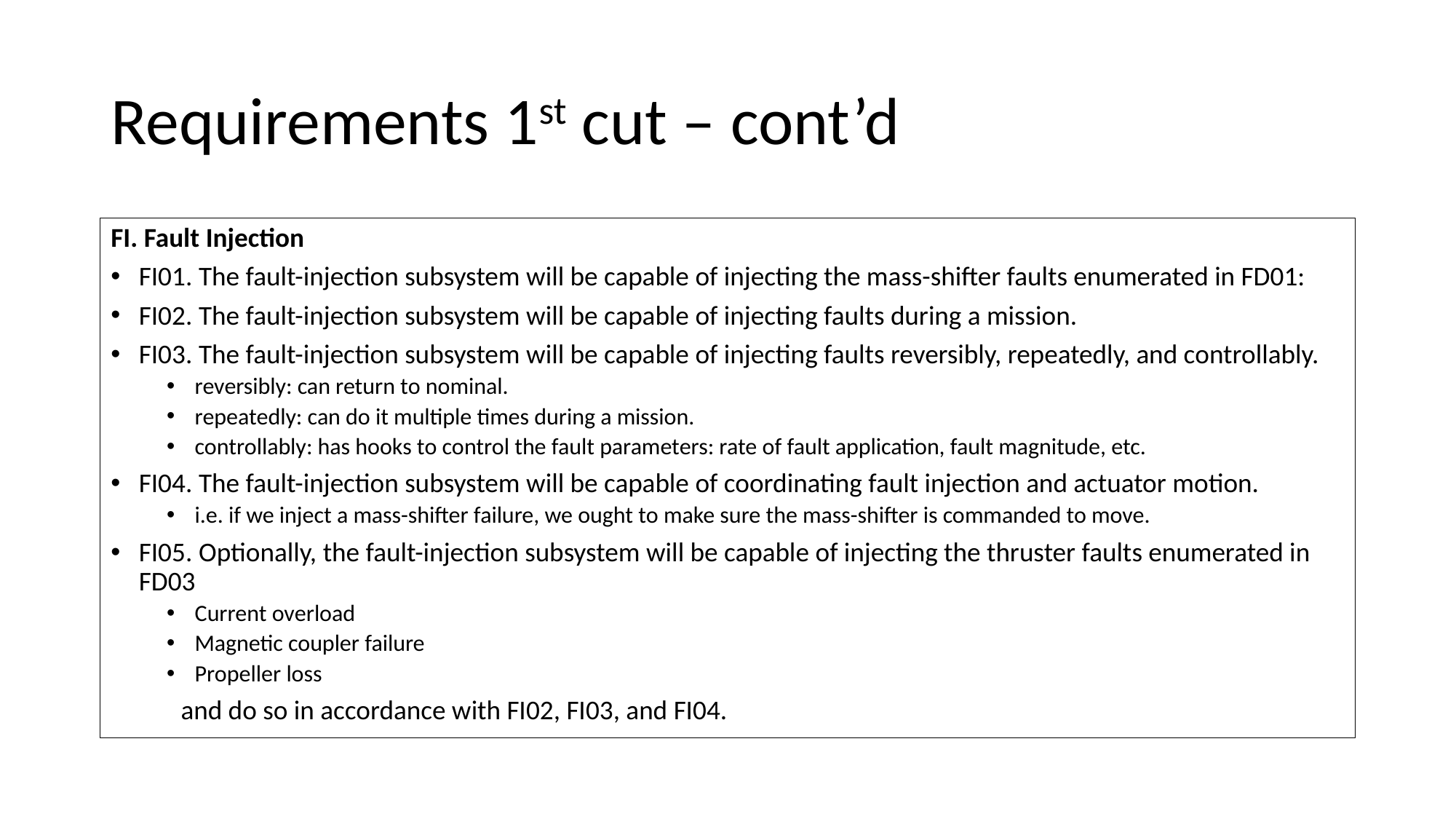

# Requirements 1st cut – cont’d
FI. Fault Injection
FI01. The fault-injection subsystem will be capable of injecting the mass-shifter faults enumerated in FD01:
FI02. The fault-injection subsystem will be capable of injecting faults during a mission.
FI03. The fault-injection subsystem will be capable of injecting faults reversibly, repeatedly, and controllably.
reversibly: can return to nominal.
repeatedly: can do it multiple times during a mission.
controllably: has hooks to control the fault parameters: rate of fault application, fault magnitude, etc.
FI04. The fault-injection subsystem will be capable of coordinating fault injection and actuator motion.
i.e. if we inject a mass-shifter failure, we ought to make sure the mass-shifter is commanded to move.
FI05. Optionally, the fault-injection subsystem will be capable of injecting the thruster faults enumerated in FD03
Current overload
Magnetic coupler failure
Propeller loss
	and do so in accordance with FI02, FI03, and FI04.